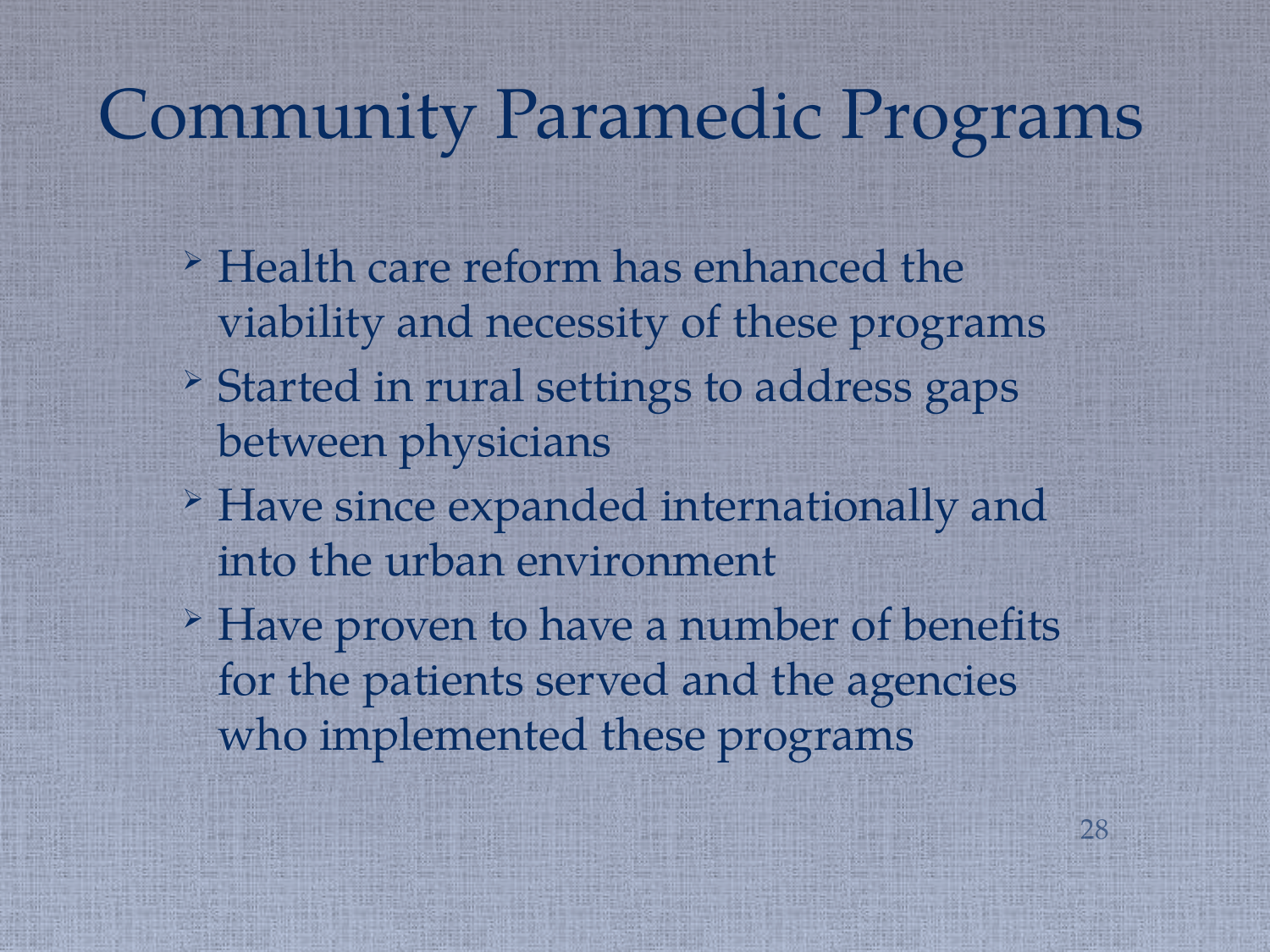

# Community Paramedic Programs
Health care reform has enhanced the viability and necessity of these programs
Started in rural settings to address gaps between physicians
Have since expanded internationally and into the urban environment
Have proven to have a number of benefits for the patients served and the agencies who implemented these programs

28